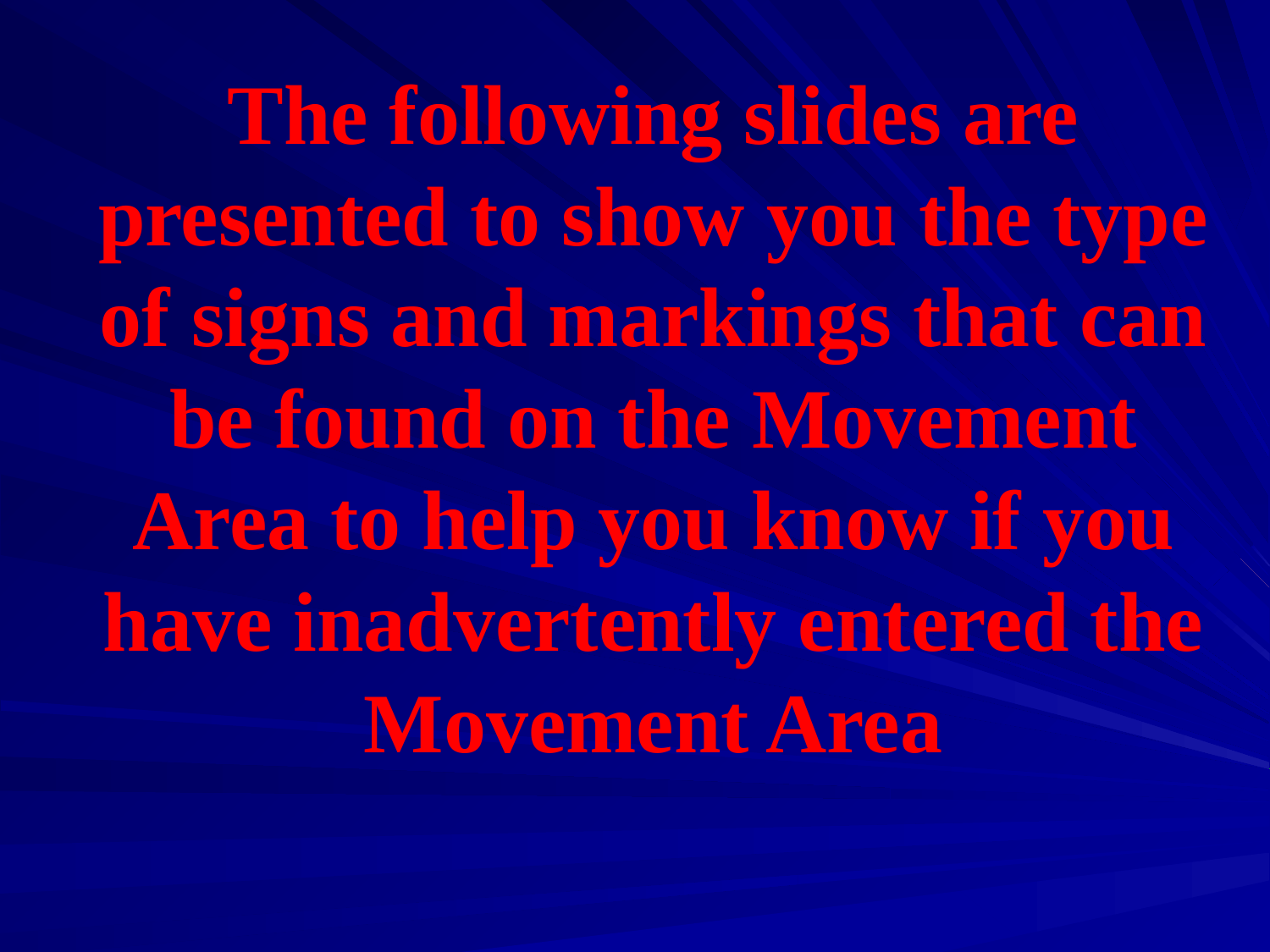

The following slides are presented to show you the type of signs and markings that can be found on the Movement Area to help you know if you have inadvertently entered the Movement Area